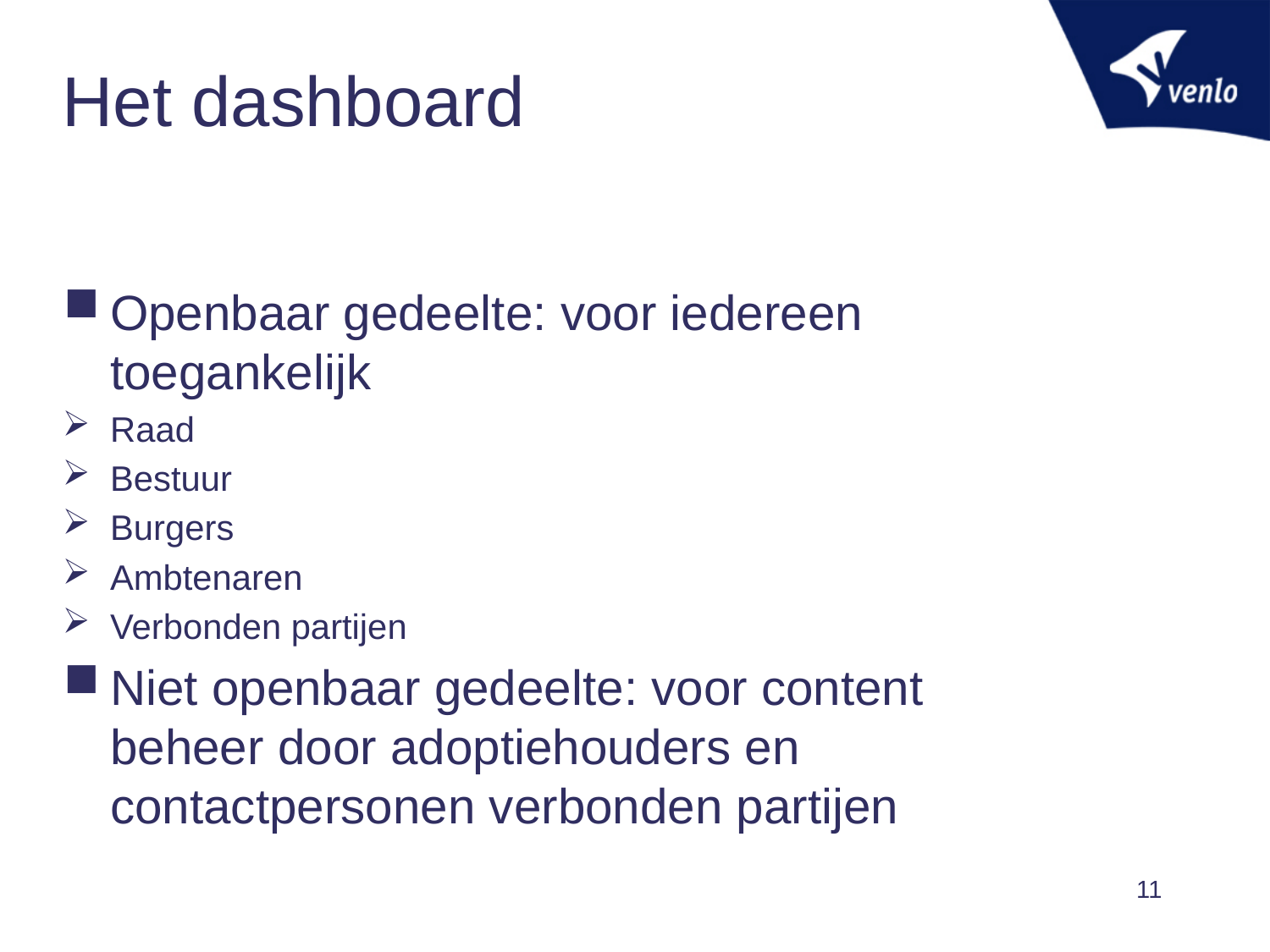

# Het dashboard
Openbaar gedeelte: voor iedereen toegankelijk
Raad
Bestuur
Burgers
Ambtenaren
Verbonden partijen
Niet openbaar gedeelte: voor content beheer door adoptiehouders en contactpersonen verbonden partijen
11